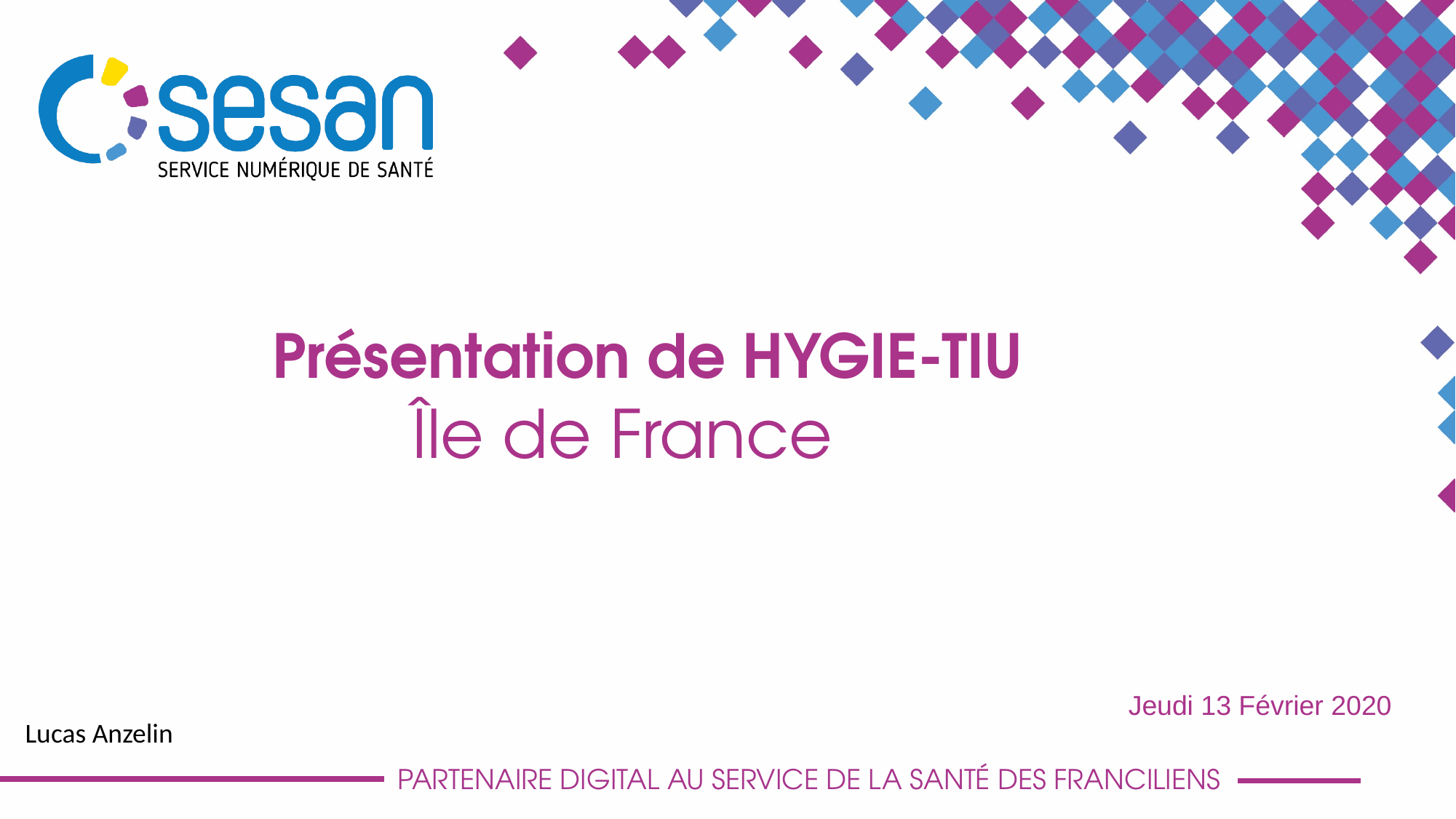

Île de France
Jeudi 13 Février 2020